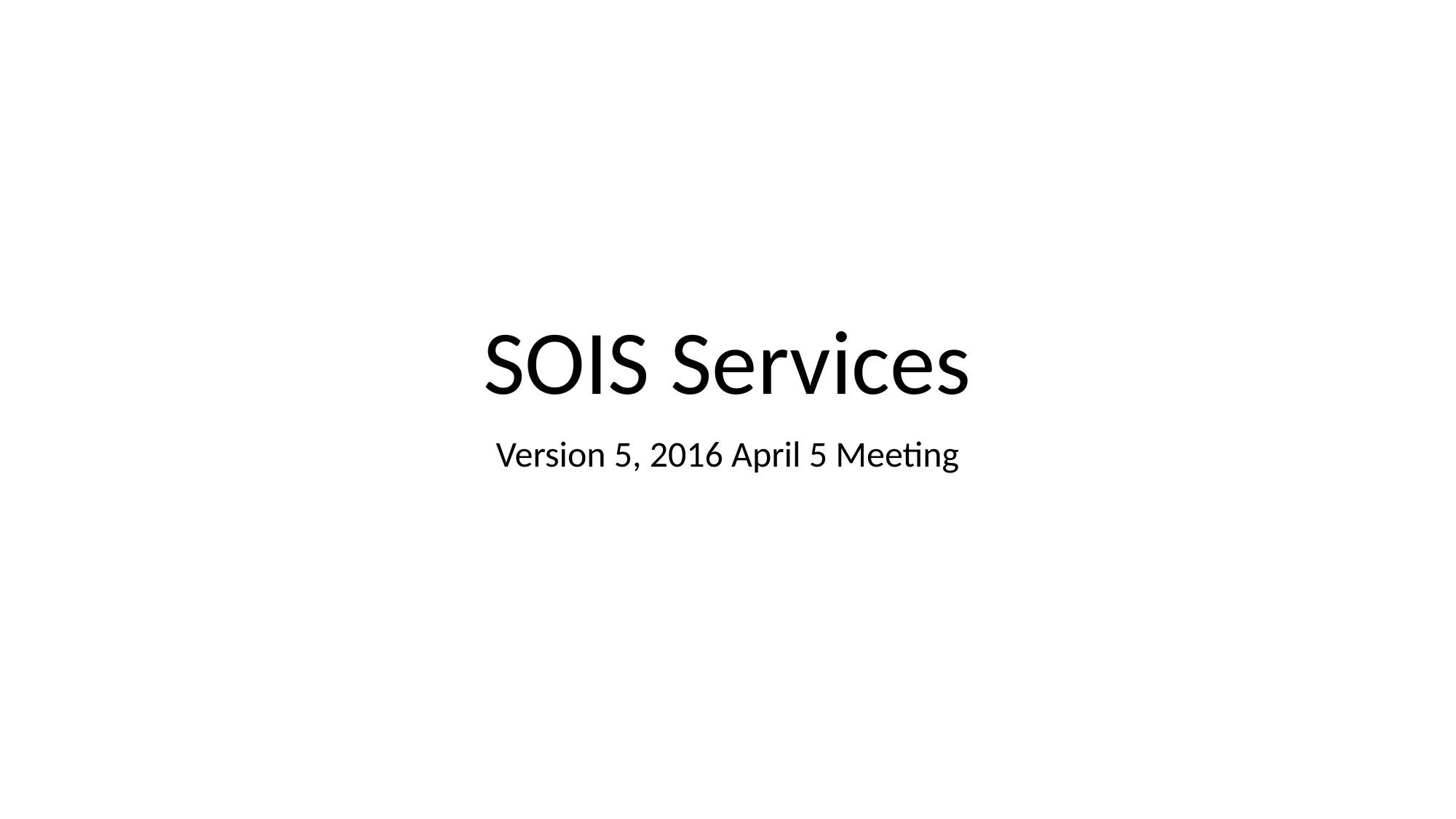

# SOIS Services
Version 5, 2016 April 5 Meeting